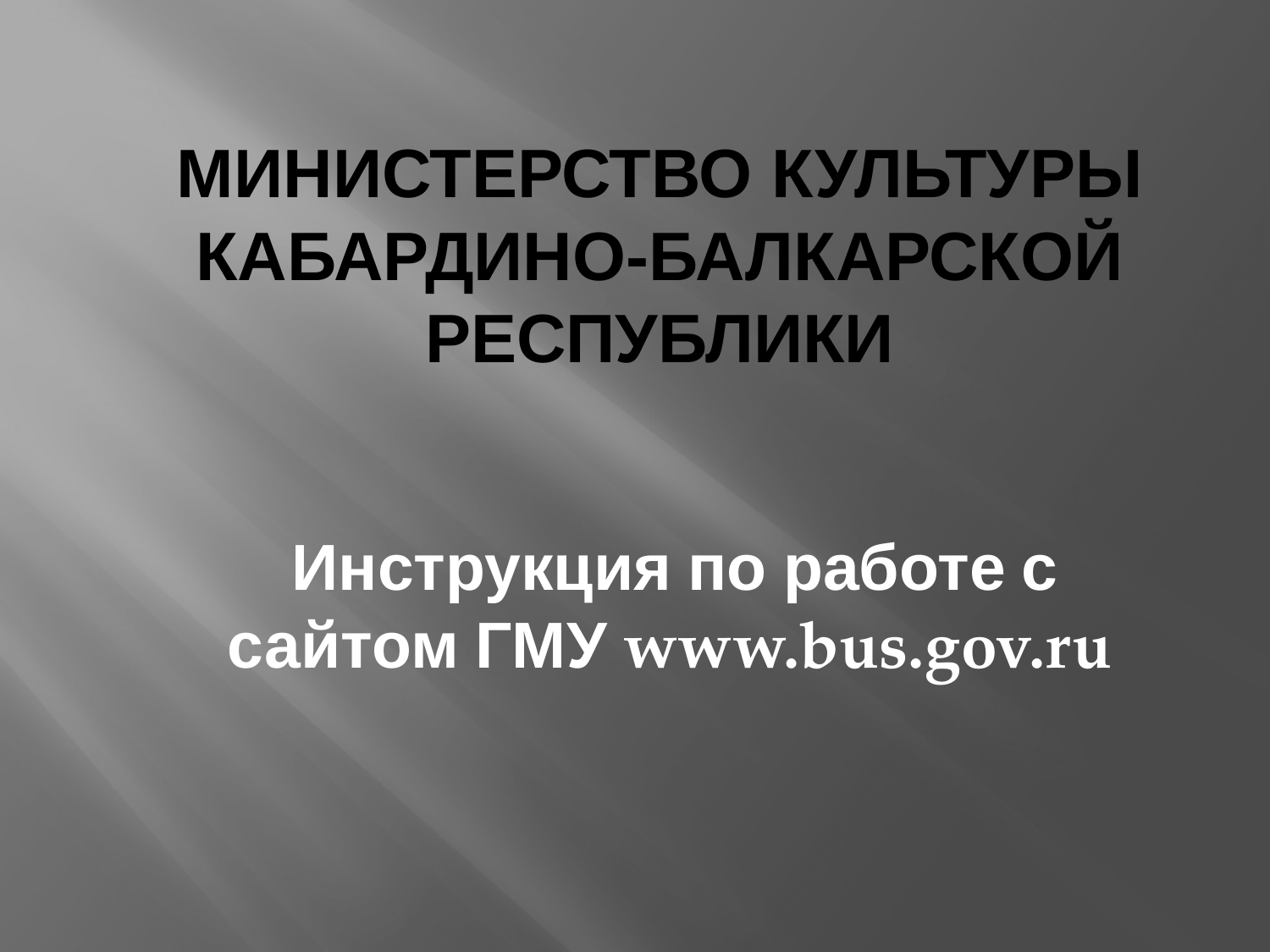

# Министерство культуры Кабардино-Балкарской Республики

 Инструкция по работе с сайтом ГМУ www.bus.gov.ru